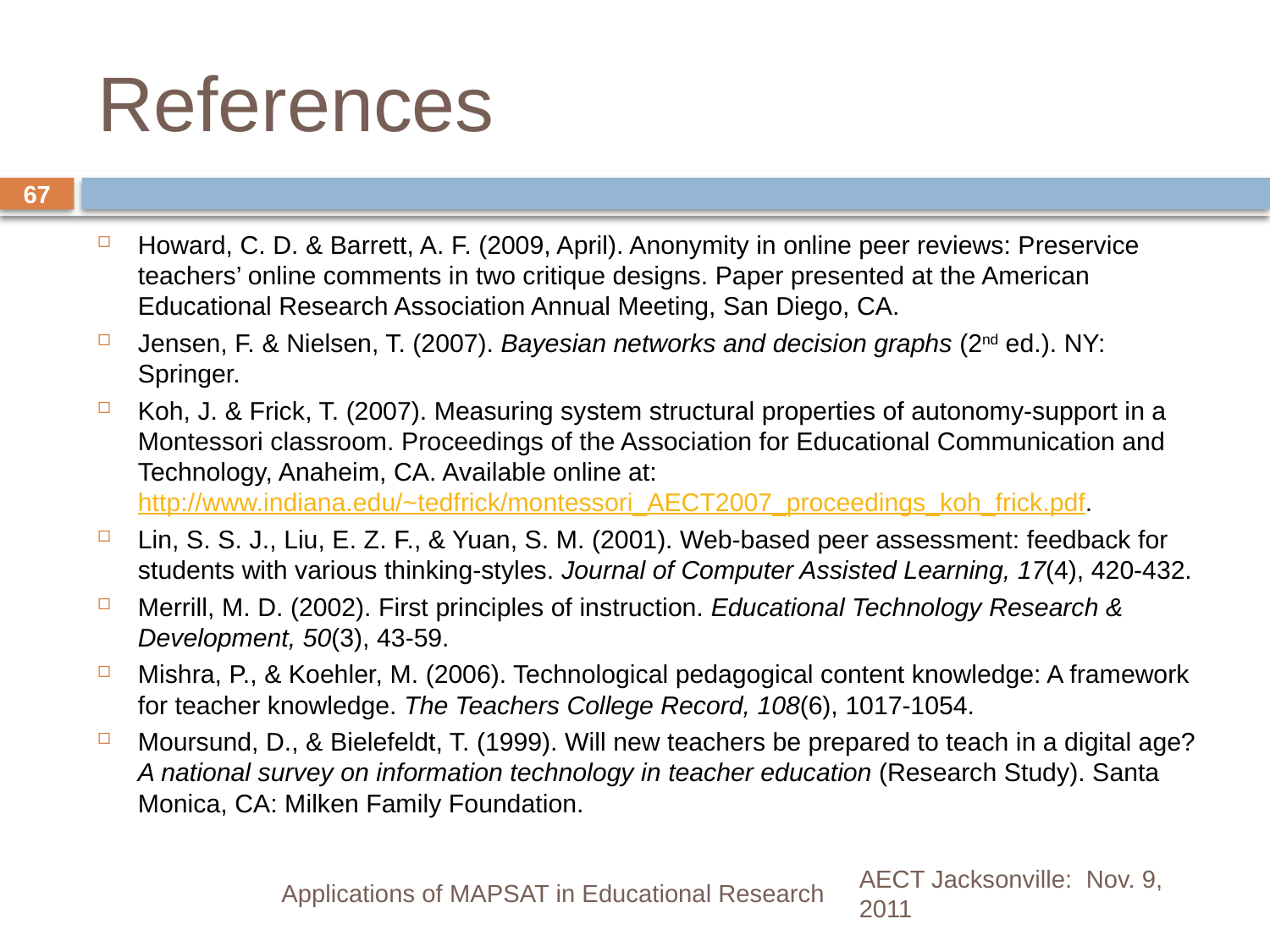

# References
67
Howard, C. D. & Barrett, A. F. (2009, April). Anonymity in online peer reviews: Preservice teachers’ online comments in two critique designs. Paper presented at the American Educational Research Association Annual Meeting, San Diego, CA.
Jensen, F. & Nielsen, T. (2007). Bayesian networks and decision graphs (2nd ed.). NY:  Springer.
Koh, J. & Frick, T. (2007). Measuring system structural properties of autonomy-support in a Montessori classroom. Proceedings of the Association for Educational Communication and Technology, Anaheim, CA. Available online at: http://www.indiana.edu/~tedfrick/montessori_AECT2007_proceedings_koh_frick.pdf.
Lin, S. S. J., Liu, E. Z. F., & Yuan, S. M. (2001). Web-based peer assessment: feedback for students with various thinking-styles. Journal of Computer Assisted Learning, 17(4), 420-432.
Merrill, M. D. (2002). First principles of instruction. Educational Technology Research & Development, 50(3), 43-59.
Mishra, P., & Koehler, M. (2006). Technological pedagogical content knowledge: A framework for teacher knowledge. The Teachers College Record, 108(6), 1017-1054.
Moursund, D., & Bielefeldt, T. (1999). Will new teachers be prepared to teach in a digital age? A national survey on information technology in teacher education (Research Study). Santa Monica, CA: Milken Family Foundation.

Applications of MAPSAT in Educational Research
AECT Jacksonville:  Nov. 9, 2011